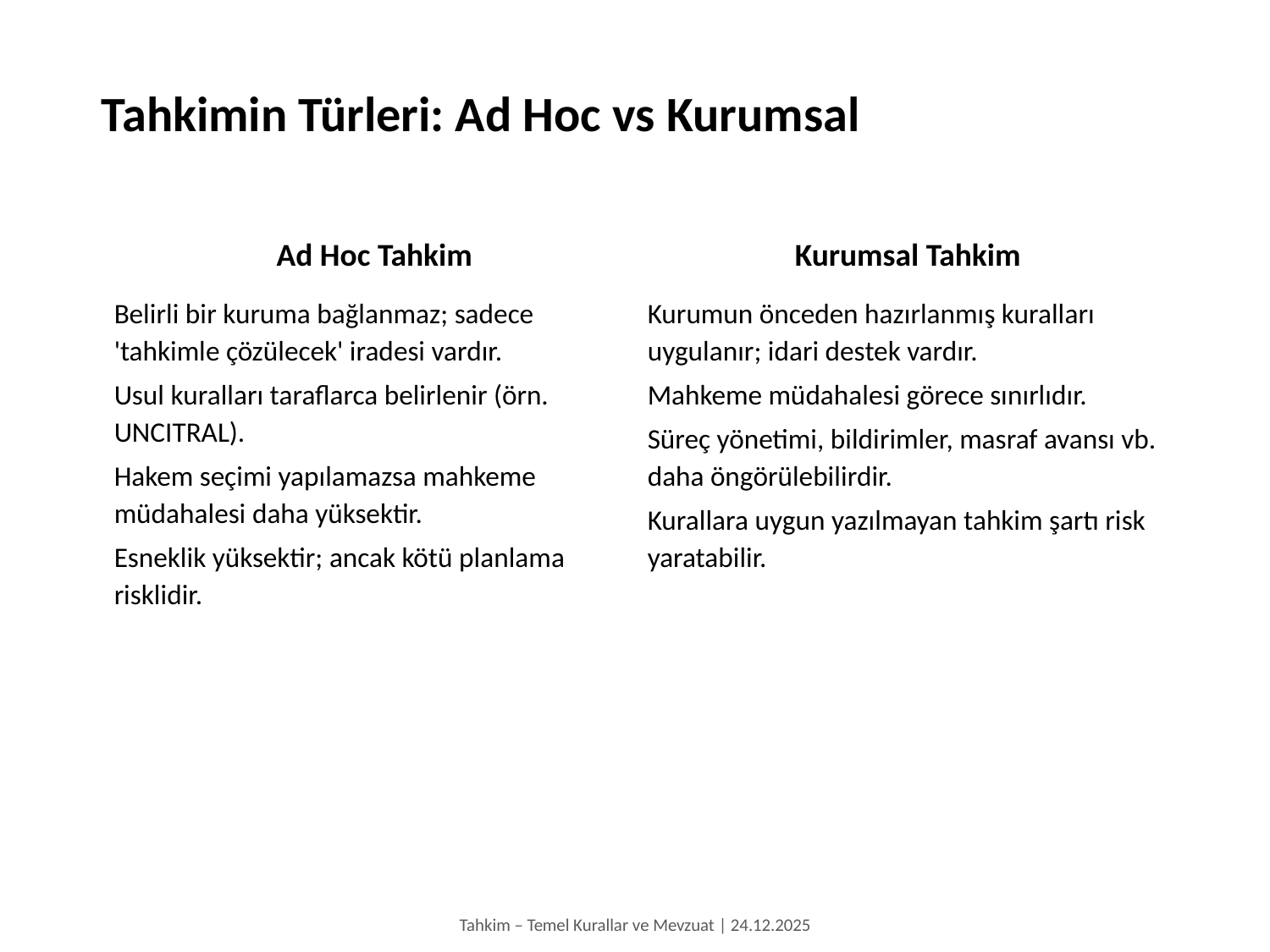

Tahkimin Türleri: Ad Hoc vs Kurumsal
Ad Hoc Tahkim
Kurumsal Tahkim
Belirli bir kuruma bağlanmaz; sadece 'tahkimle çözülecek' iradesi vardır.
Usul kuralları taraflarca belirlenir (örn. UNCITRAL).
Hakem seçimi yapılamazsa mahkeme müdahalesi daha yüksektir.
Esneklik yüksektir; ancak kötü planlama risklidir.
Kurumun önceden hazırlanmış kuralları uygulanır; idari destek vardır.
Mahkeme müdahalesi görece sınırlıdır.
Süreç yönetimi, bildirimler, masraf avansı vb. daha öngörülebilirdir.
Kurallara uygun yazılmayan tahkim şartı risk yaratabilir.
Tahkim – Temel Kurallar ve Mevzuat | 24.12.2025